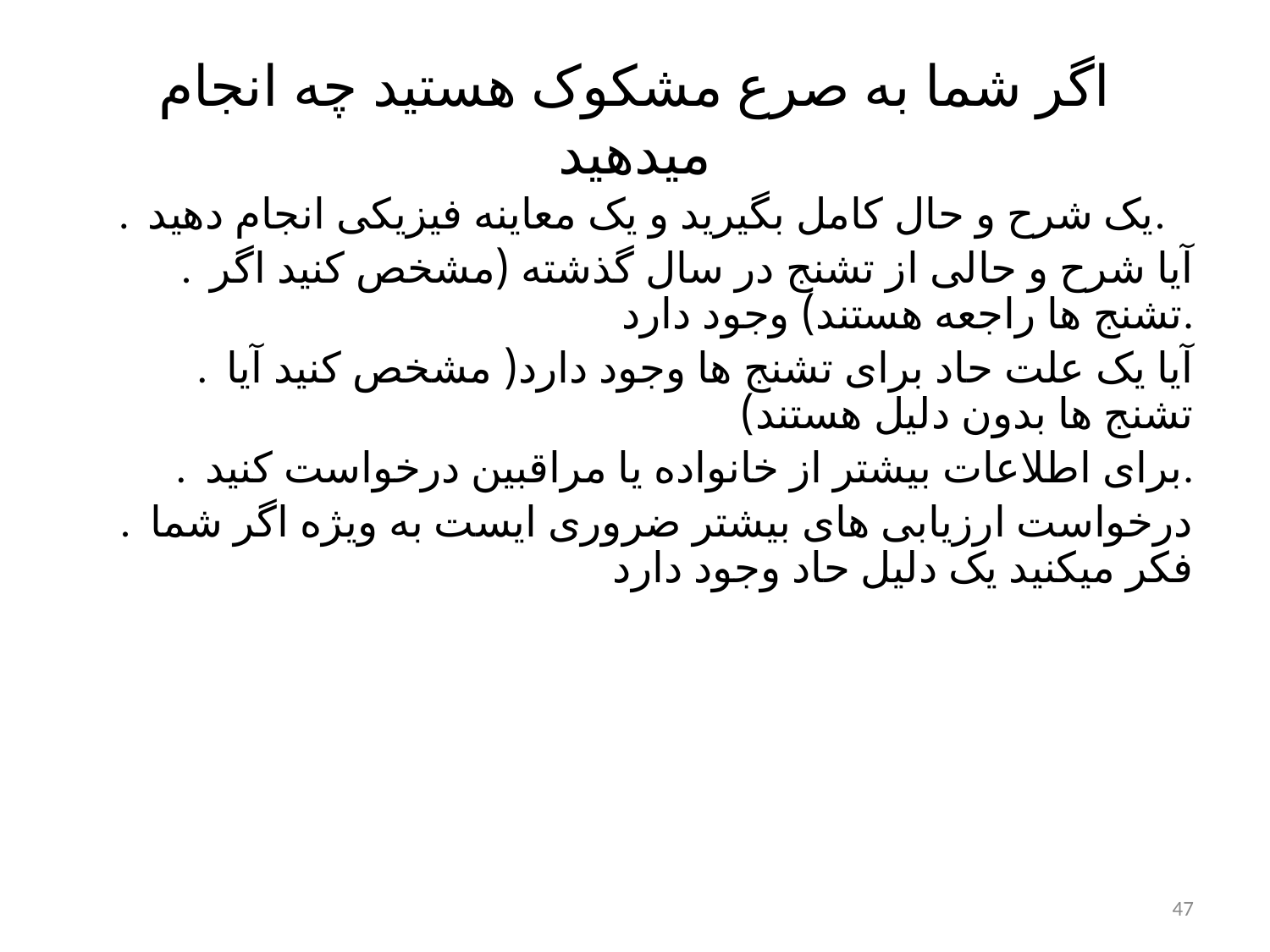

اگر شما به صرع مشکوک هستید چه انجام میدهید
.  یک شرح و حال کامل بگیرید و یک معاینه فیزیکی انجام دهید.
   .  آیا شرح و حالی از تشنج در سال گذشته (مشخص کنید اگر تشنج ها راجعه هستند) وجود دارد.
   .  آیا یک علت حاد برای تشنج ها وجود دارد( مشخص کنید آیا تشنج ها بدون دلیل هستند)
.  برای اطلاعات بیشتر از خانواده یا مراقبین درخواست کنید.
.  درخواست ارزیابی های بیشتر ضروری ایست به ویژه اگر شما فکر میکنید یک دلیل حاد وجود دارد
47